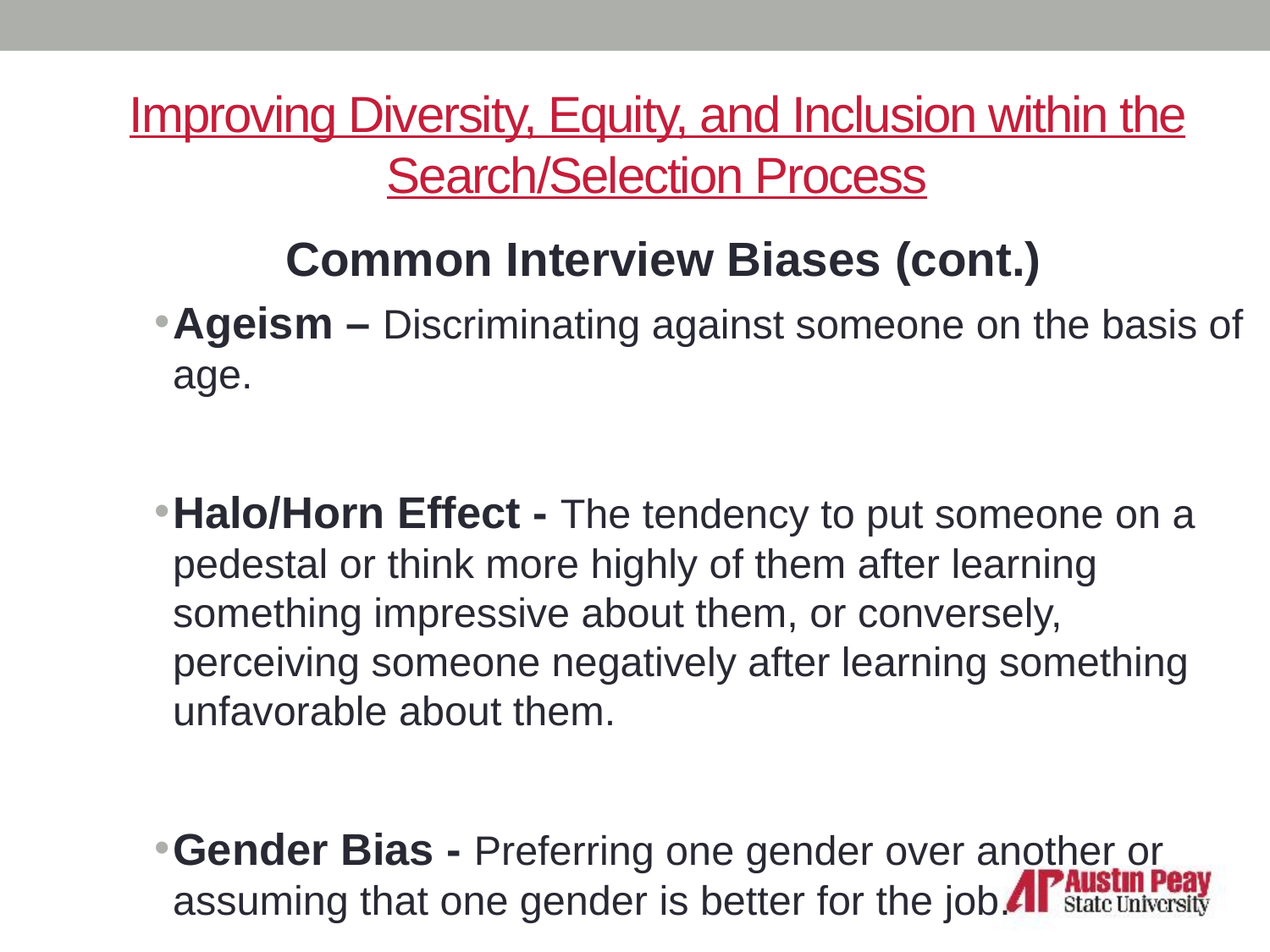

# Improving Diversity, Equity, and Inclusion within the Search/Selection Process
Common Interview Biases (cont.)
Ageism – Discriminating against someone on the basis of age.

Halo/Horn Effect - The tendency to put someone on a pedestal or think more highly of them after learning something impressive about them, or conversely, perceiving someone negatively after learning something unfavorable about them.

Gender Bias - Preferring one gender over another or assuming that one gender is better for the job.